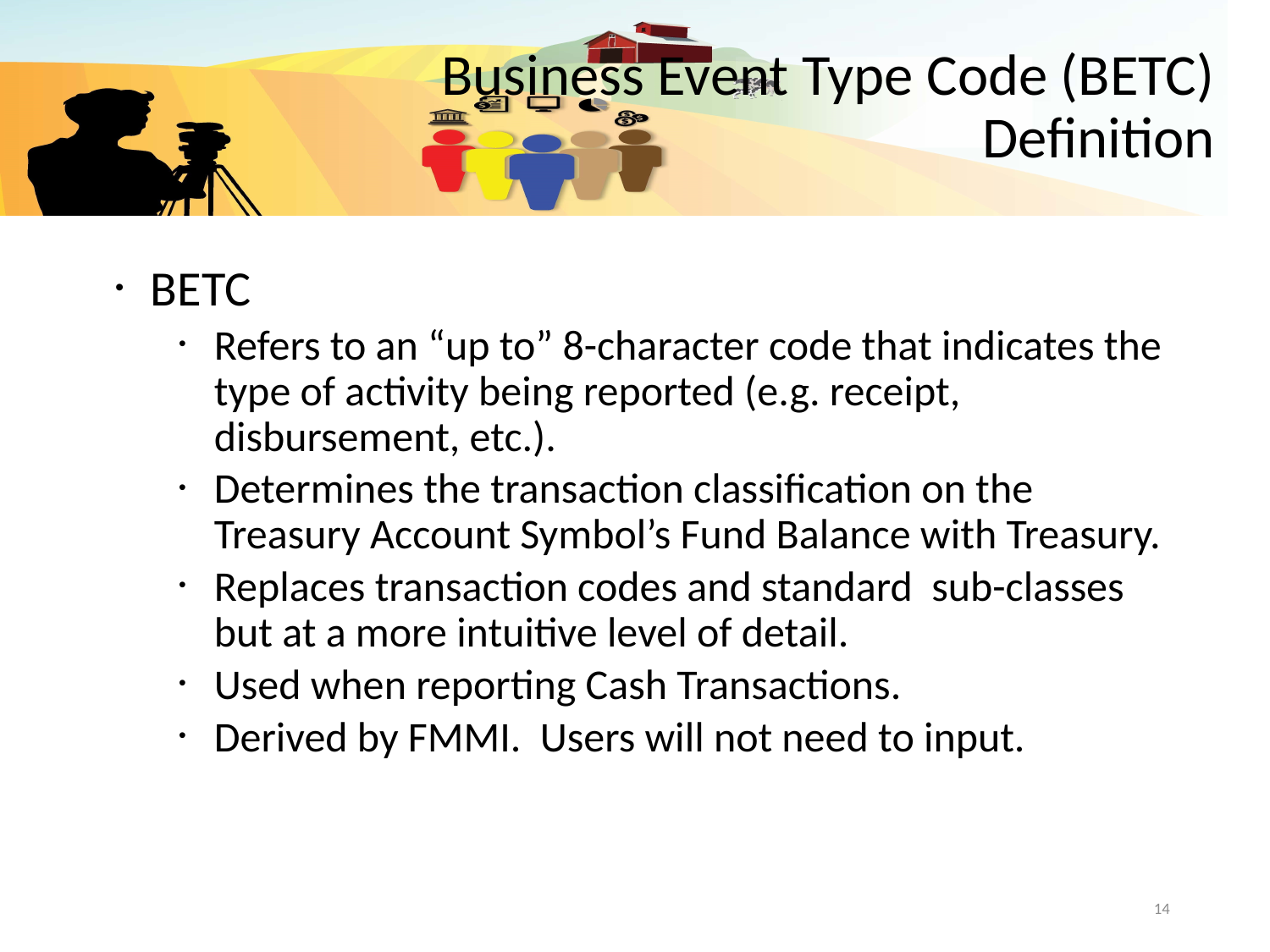

# Business Event Type Code (BETC) Definition
BETC
Refers to an “up to” 8-character code that indicates the type of activity being reported (e.g. receipt, disbursement, etc.).
Determines the transaction classification on the Treasury Account Symbol’s Fund Balance with Treasury.
Replaces transaction codes and standard  sub-classes but at a more intuitive level of detail.
Used when reporting Cash Transactions.
Derived by FMMI.  Users will not need to input.

14